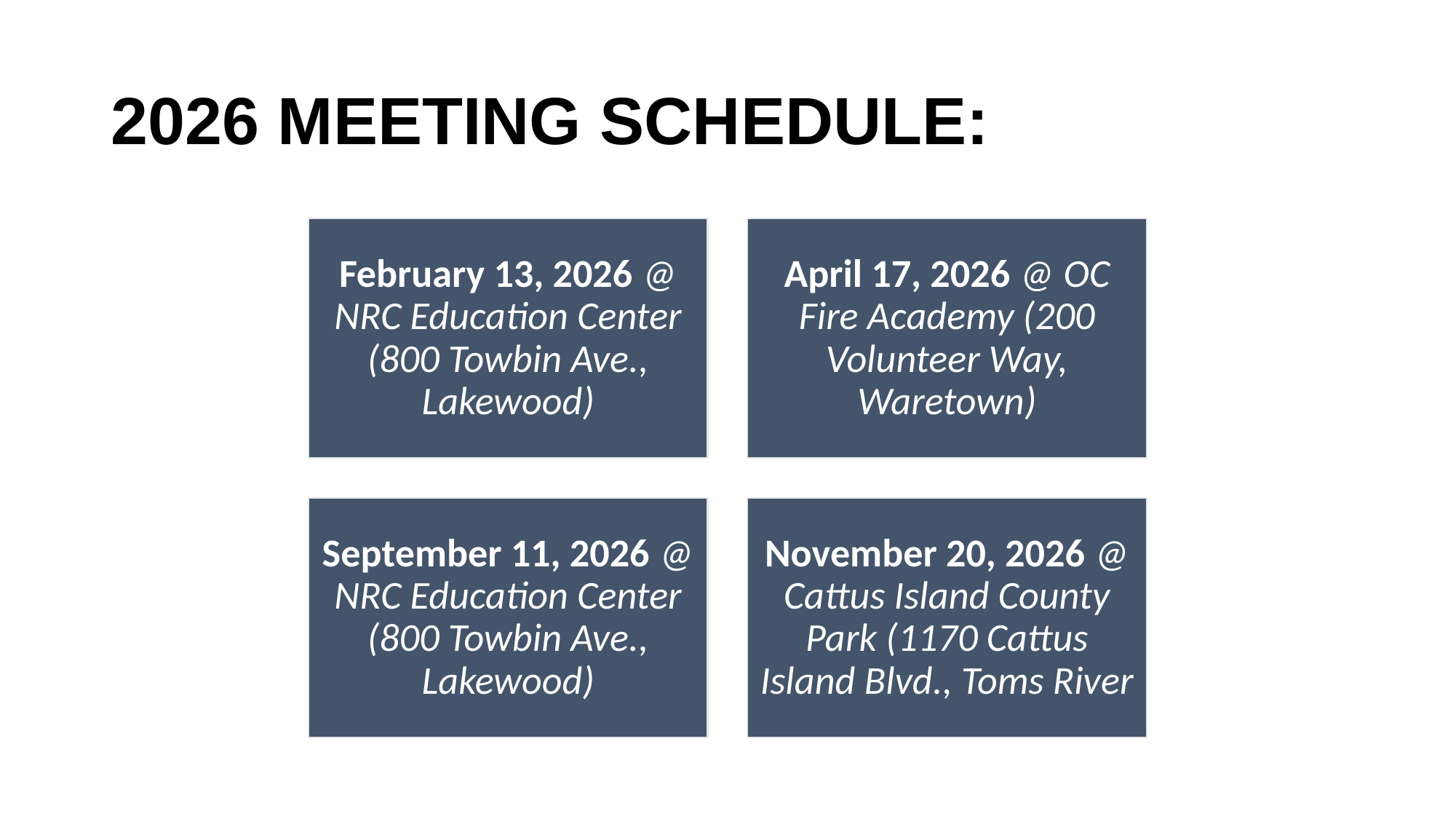

# 2026 Meeting Schedule:
February 13, 2026 @ NRC Education Center (800 Towbin Ave., Lakewood)
April 17, 2026 @ OC Fire Academy (200 Volunteer Way, Waretown)
September 11, 2026 @ NRC Education Center (800 Towbin Ave., Lakewood)
November 20, 2026 @ Cattus Island County Park (1170 Cattus Island Blvd., Toms River